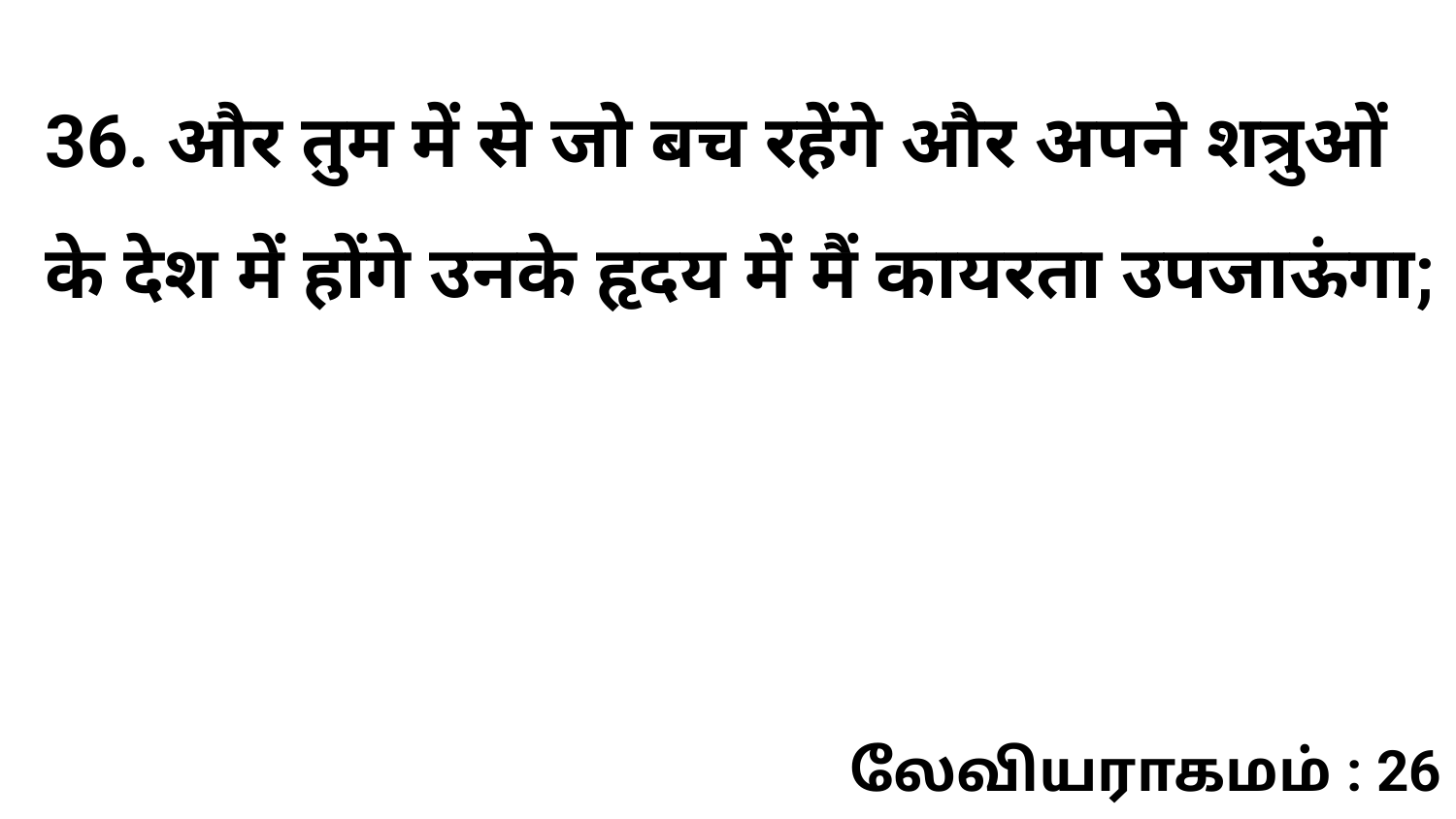

36. और तुम में से जो बच रहेंगे और अपने शत्रुओं के देश में होंगे उनके हृदय में मैं कायरता उपजाऊंगा;
லேவியராகமம் : 26